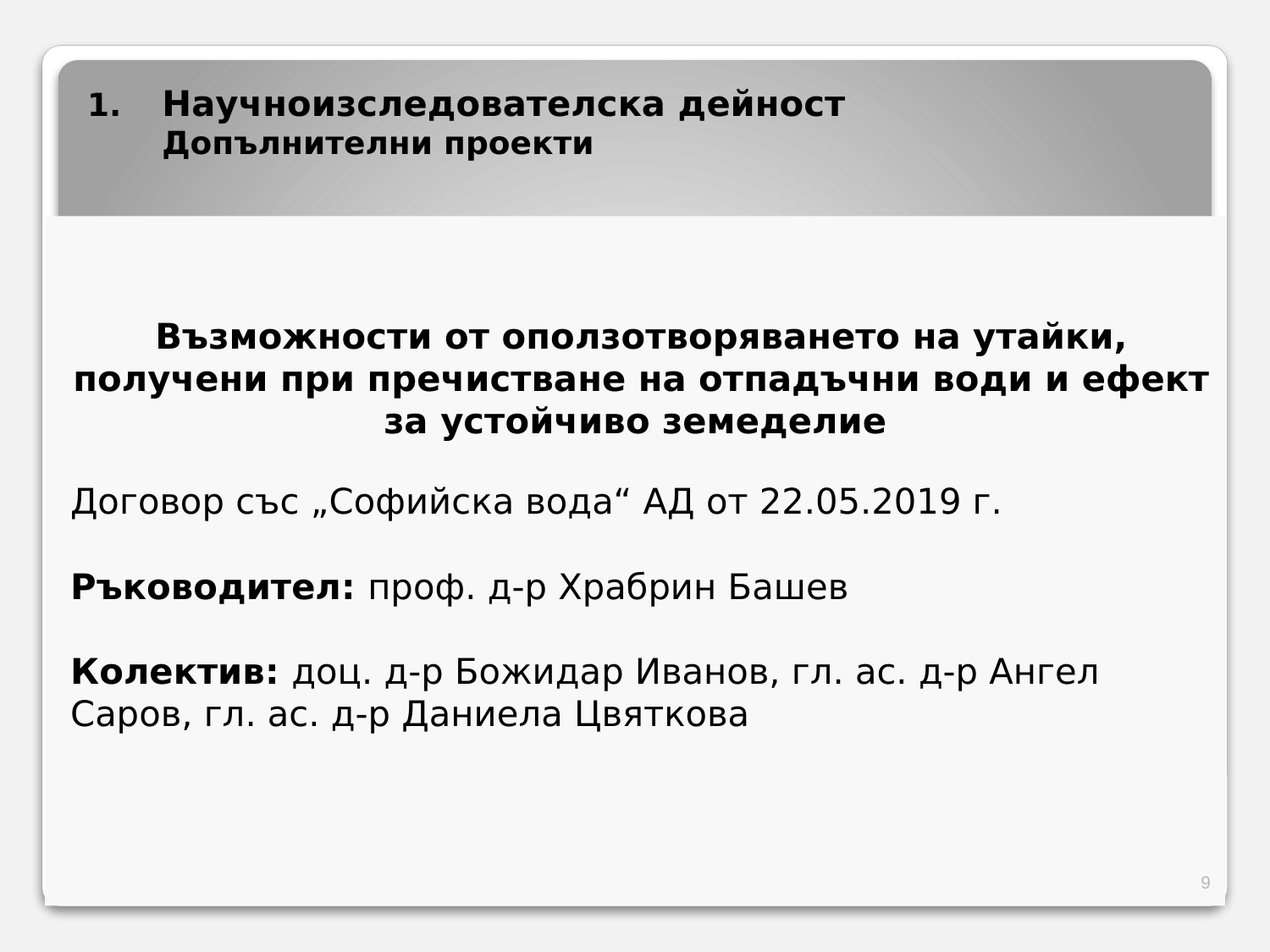

Научноизследователска дейност
	Допълнителни проекти

Възможности от оползотворяването на утайки, получени при пречистване на отпадъчни води и ефект за устойчиво земеделие

Договор със „Софийска вода“ АД от 22.05.2019 г.

Ръководител: проф. д-р Храбрин Башев

Колектив: доц. д-р Божидар Иванов, гл. ас. д-р Ангел Саров, гл. ас. д-р Даниела Цвяткова

9